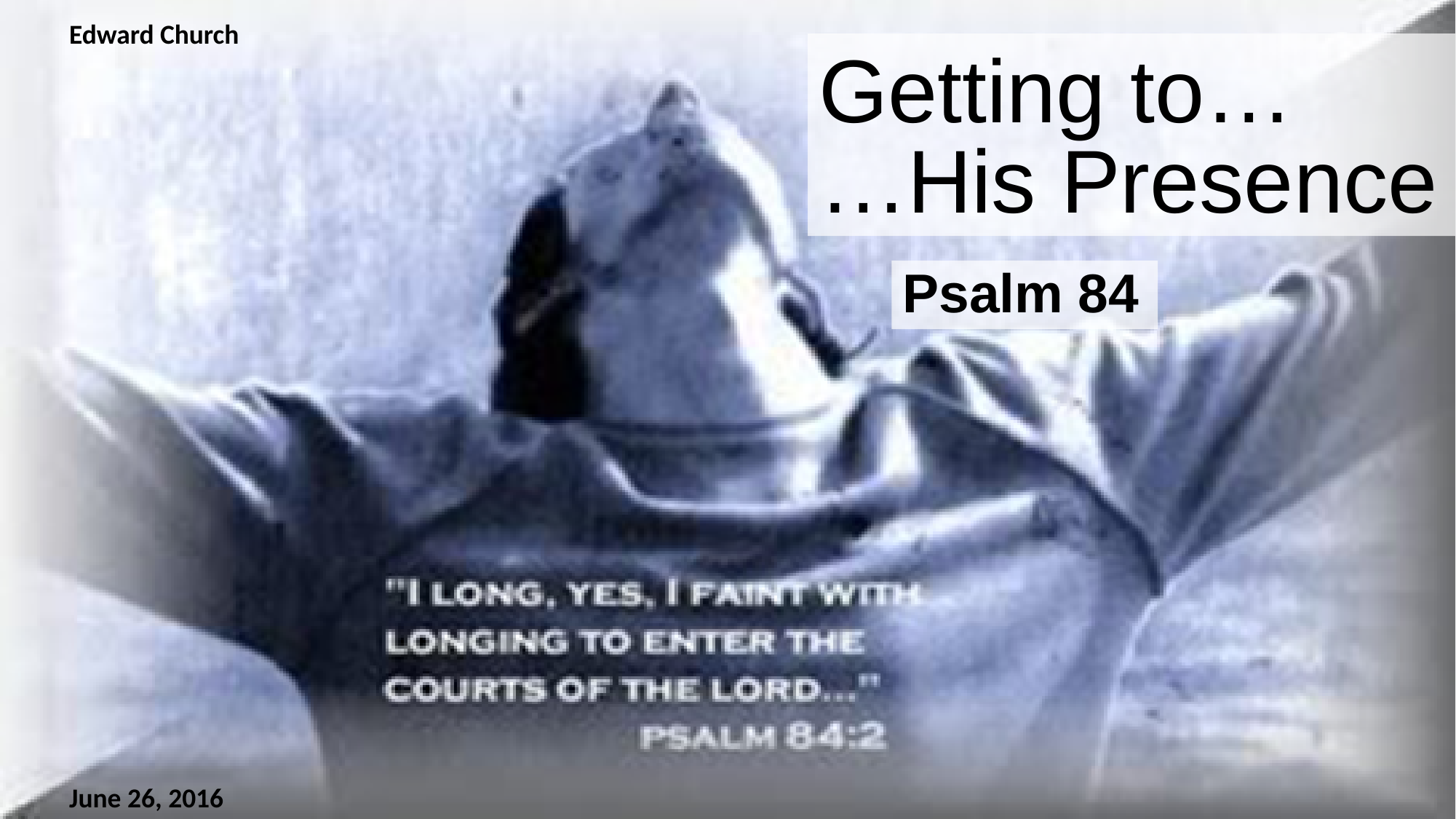

Edward Church
# Getting to… …His Presence
Psalm 84
June 26, 2016